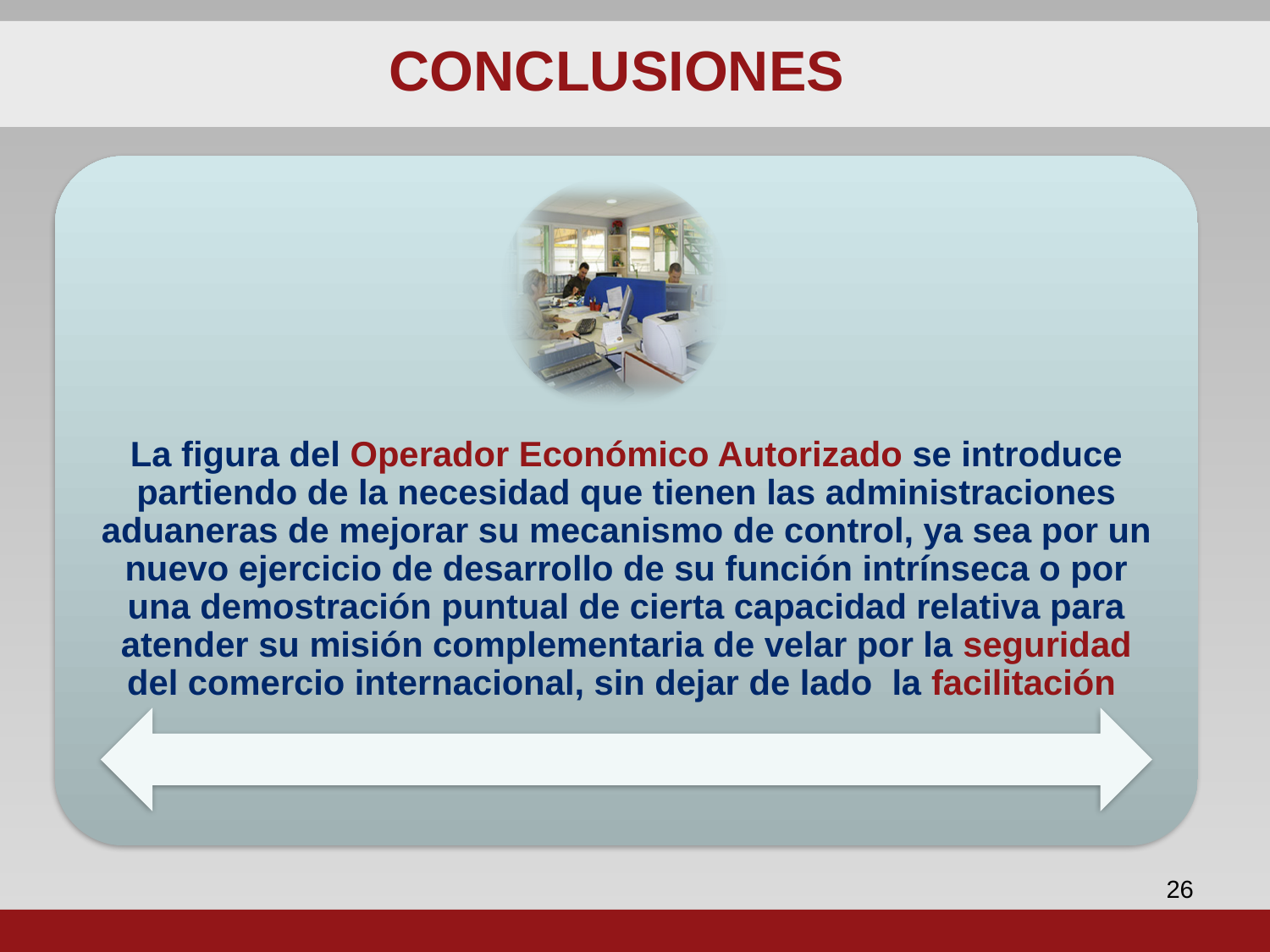

# CONCLUSIONES

La figura del Operador Económico Autorizado se introduce partiendo de la necesidad que tienen las administraciones aduaneras de mejorar su mecanismo de control, ya sea por un nuevo ejercicio de desarrollo de su función intrínseca o por una demostración puntual de cierta capacidad relativa para atender su misión complementaria de velar por la seguridad del comercio internacional, sin dejar de lado  la facilitación
26